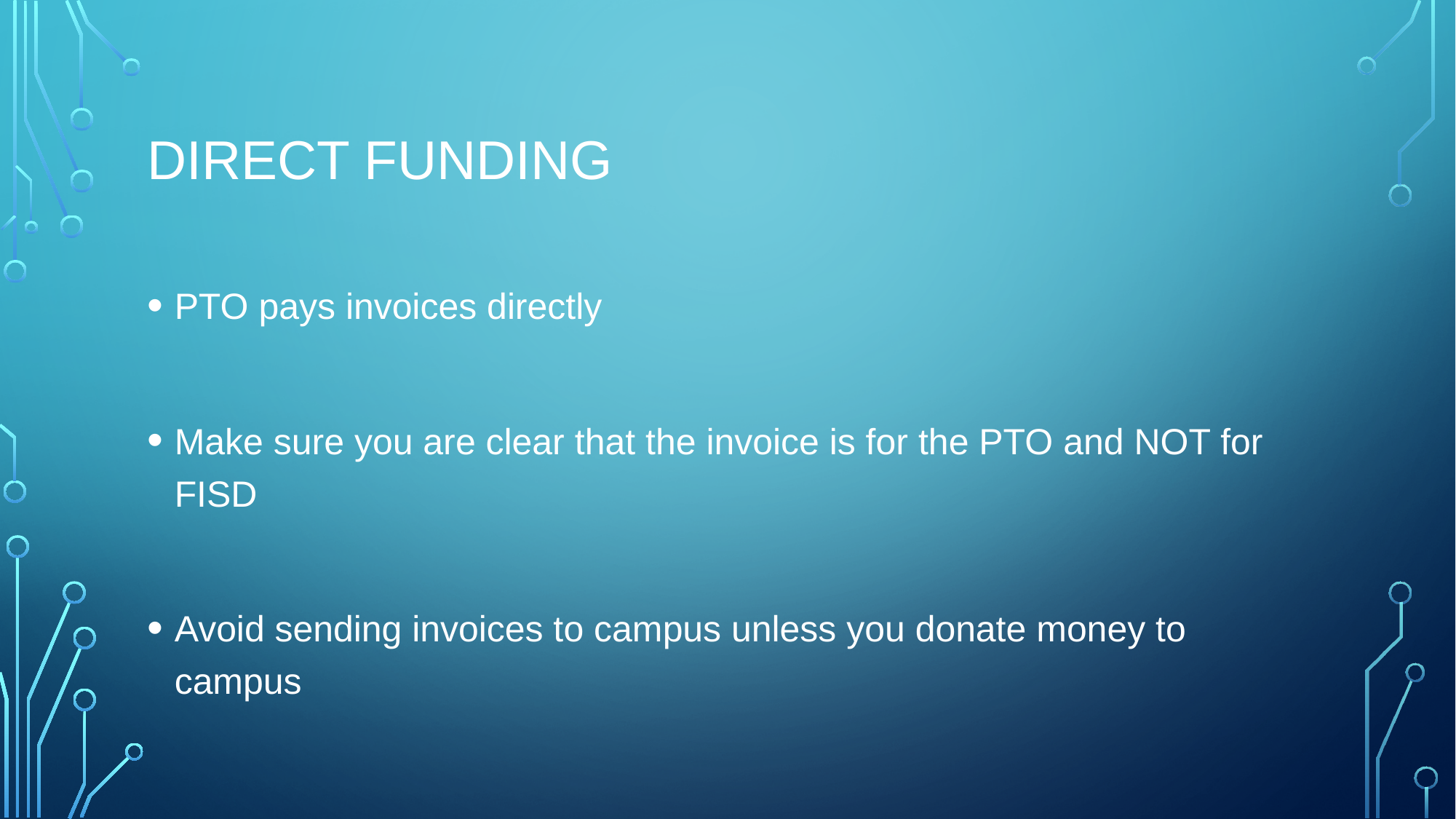

# Direct Funding
PTO pays invoices directly

Make sure you are clear that the invoice is for the PTO and NOT for FISD

Avoid sending invoices to campus unless you donate money to campus